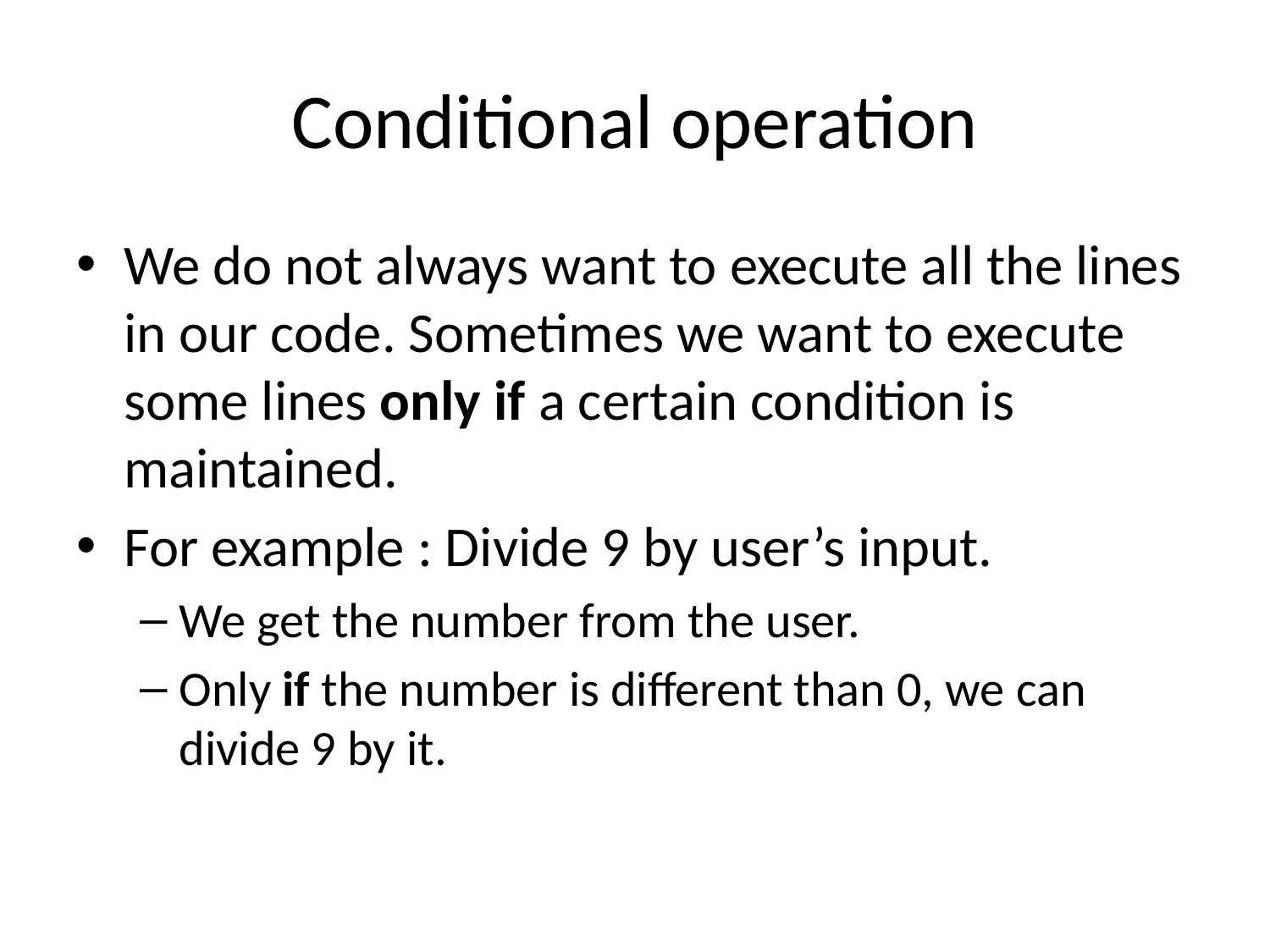

# Conditional operation
We do not always want to execute all the lines in our code. Sometimes we want to execute some lines only if a certain condition is maintained.
For example : Divide 9 by user’s input.
We get the number from the user.
Only if the number is different than 0, we can divide 9 by it.